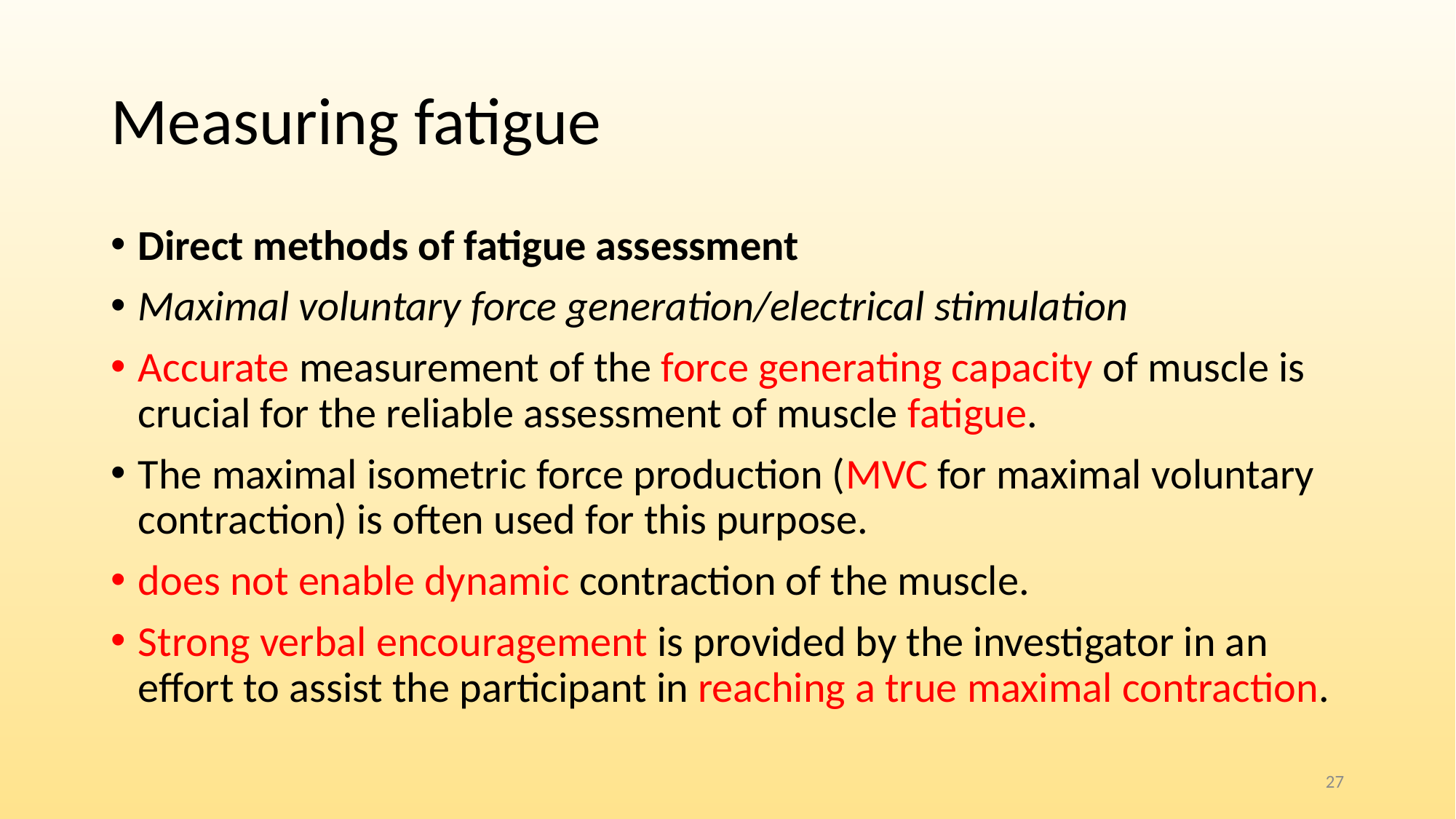

# Measuring fatigue
Direct methods of fatigue assessment
Maximal voluntary force generation/electrical stimulation
Accurate measurement of the force generating capacity of muscle is crucial for the reliable assessment of muscle fatigue.
The maximal isometric force production (MVC for maximal voluntary contraction) is often used for this purpose.
does not enable dynamic contraction of the muscle.
Strong verbal encouragement is provided by the investigator in an effort to assist the participant in reaching a true maximal contraction.
27